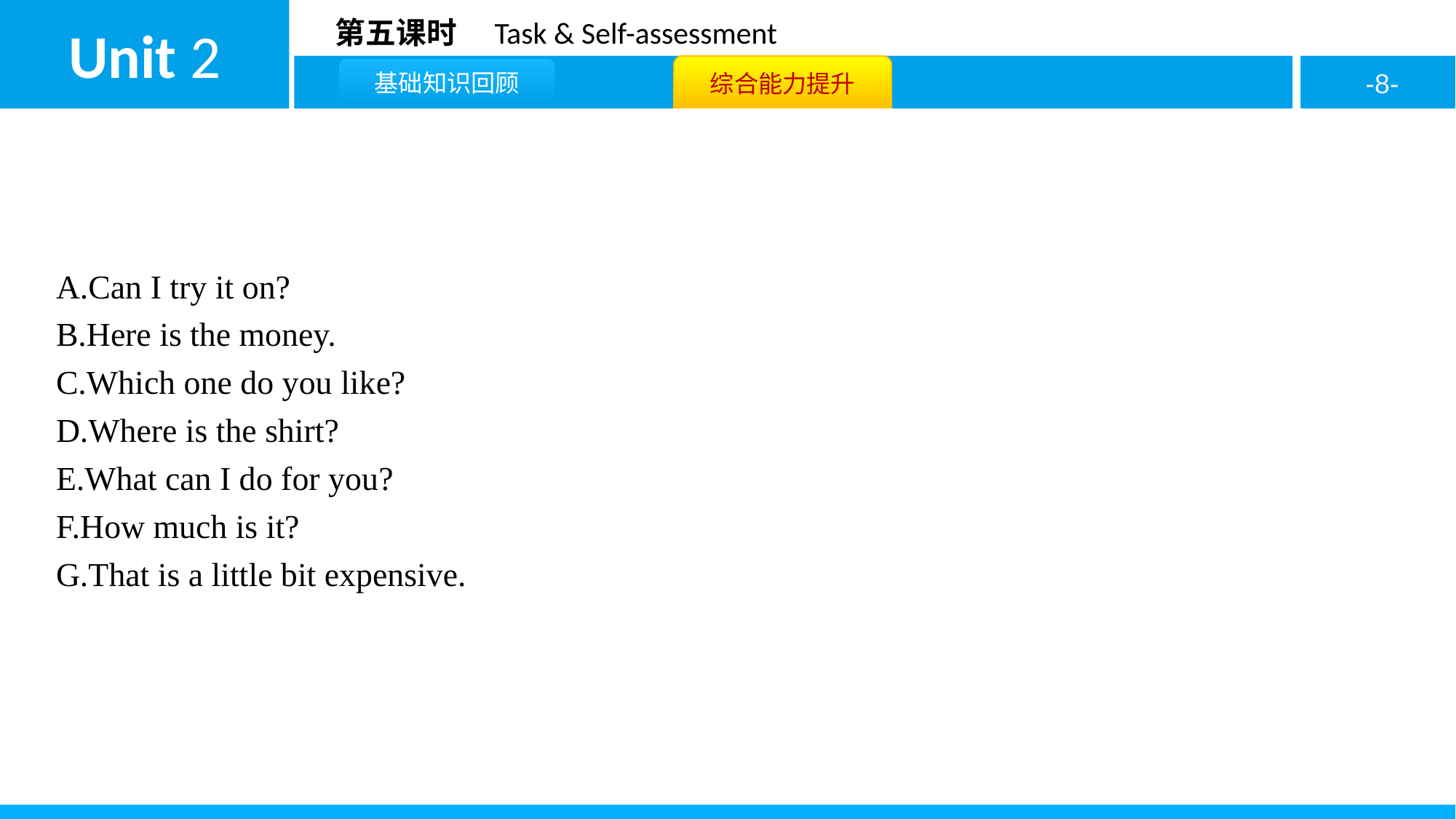

A.Can I try it on?
B.Here is the money.
C.Which one do you like?
D.Where is the shirt?
E.What can I do for you?
F.How much is it?
G.That is a little bit expensive.